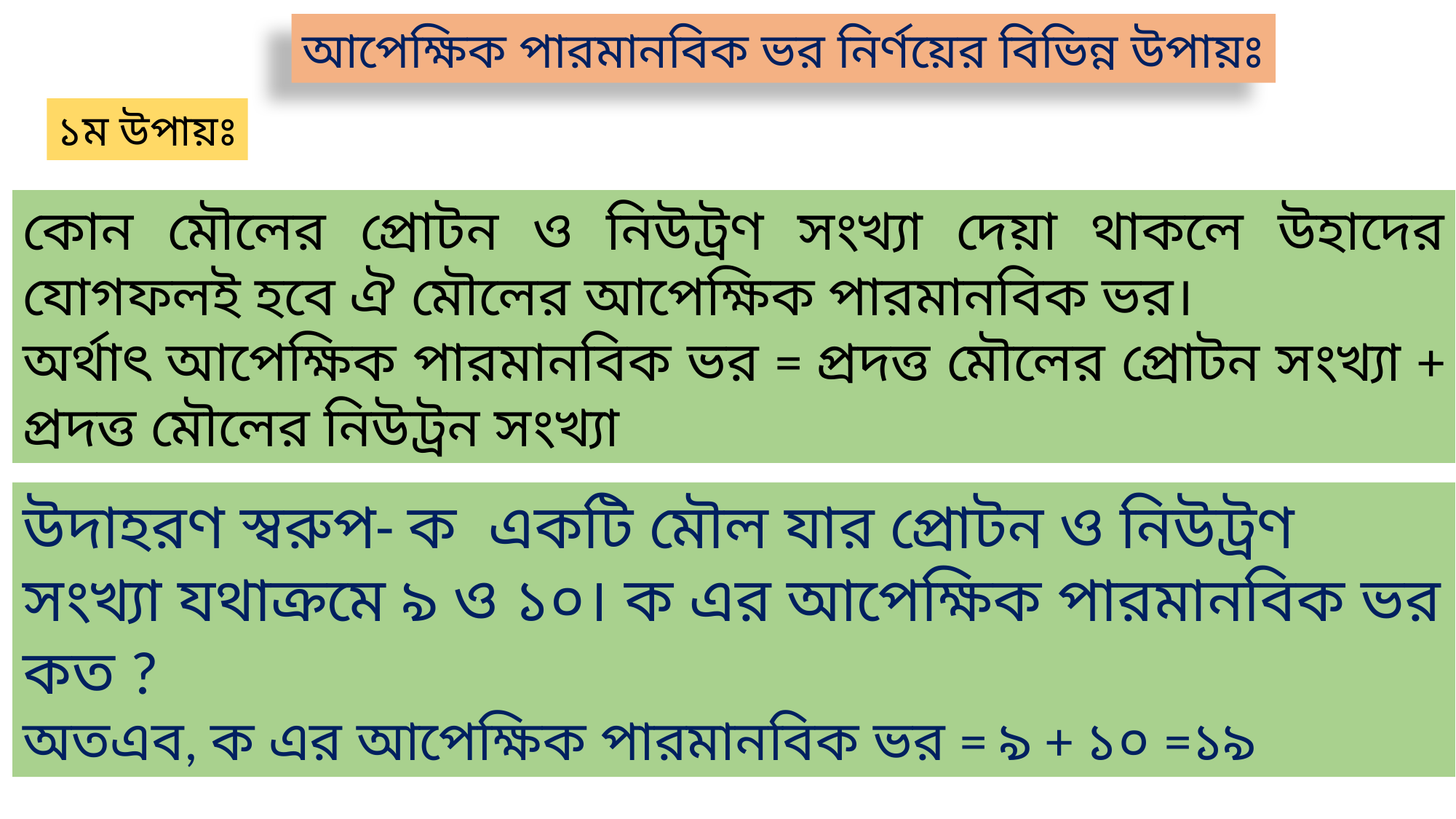

আপেক্ষিক পারমানবিক ভর নির্ণয়ের বিভিন্ন উপায়ঃ
১ম উপায়ঃ
কোন মৌলের প্রোটন ও নিউট্রণ সংখ্যা দেয়া থাকলে উহাদের যোগফলই হবে ঐ মৌলের আপেক্ষিক পারমানবিক ভর।
অর্থাৎ আপেক্ষিক পারমানবিক ভর = প্রদত্ত মৌলের প্রোটন সংখ্যা + প্রদত্ত মৌলের নিউট্রন সংখ্যা
উদাহরণ স্বরুপ- ক  একটি মৌল যার প্রোটন ও নিউট্রণ সংখ্যা যথাক্রমে ৯ ও ১০। ক এর আপেক্ষিক পারমানবিক ভর কত ?
অতএব, ক এর আপেক্ষিক পারমানবিক ভর = ৯ + ১০ =১৯